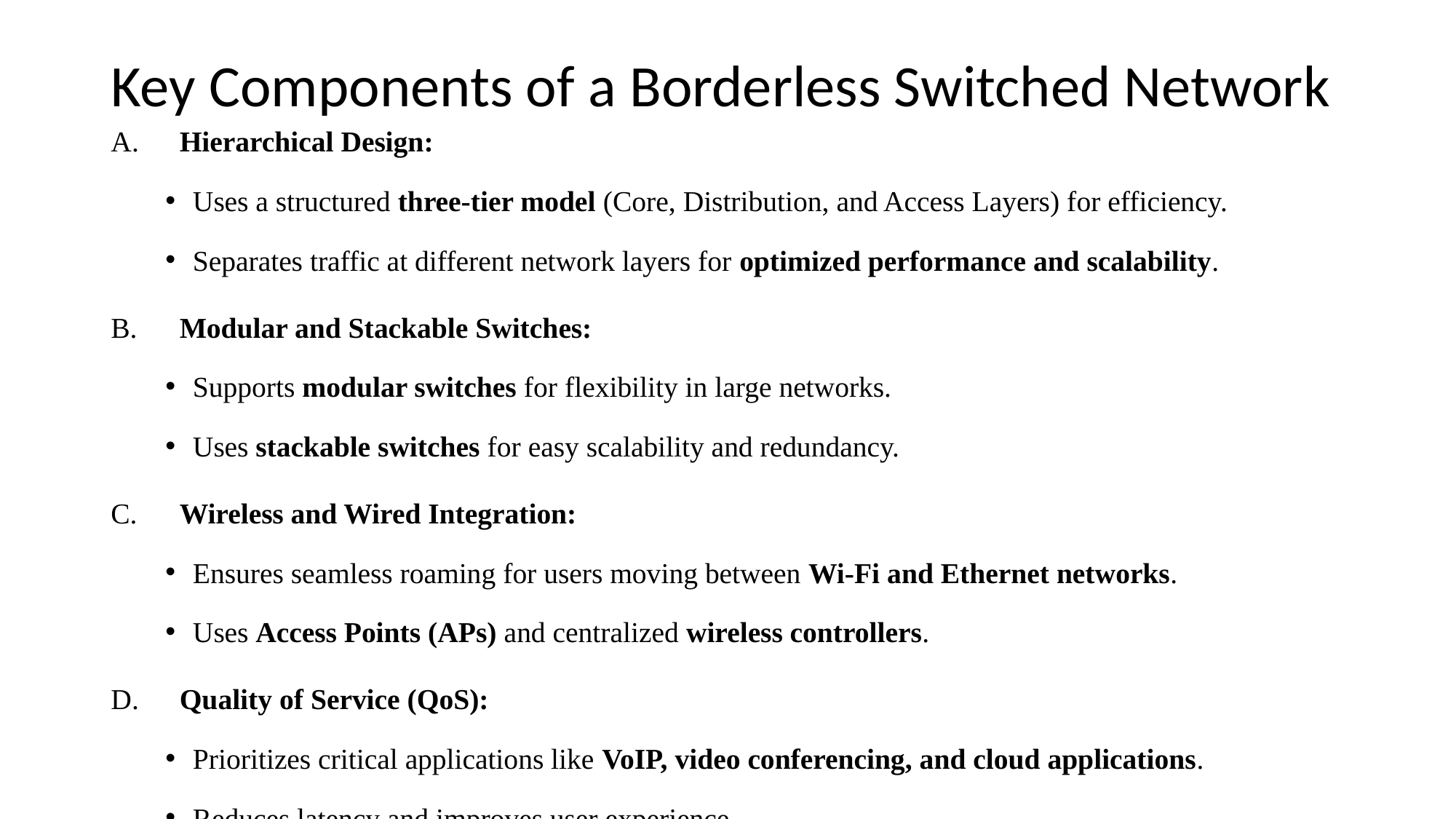

# Key Components of a Borderless Switched Network
 Hierarchical Design:
Uses a structured three-tier model (Core, Distribution, and Access Layers) for efficiency.
Separates traffic at different network layers for optimized performance and scalability.
 Modular and Stackable Switches:
Supports modular switches for flexibility in large networks.
Uses stackable switches for easy scalability and redundancy.
 Wireless and Wired Integration:
Ensures seamless roaming for users moving between Wi-Fi and Ethernet networks.
Uses Access Points (APs) and centralized wireless controllers.
 Quality of Service (QoS):
Prioritizes critical applications like VoIP, video conferencing, and cloud applications.
Reduces latency and improves user experience.